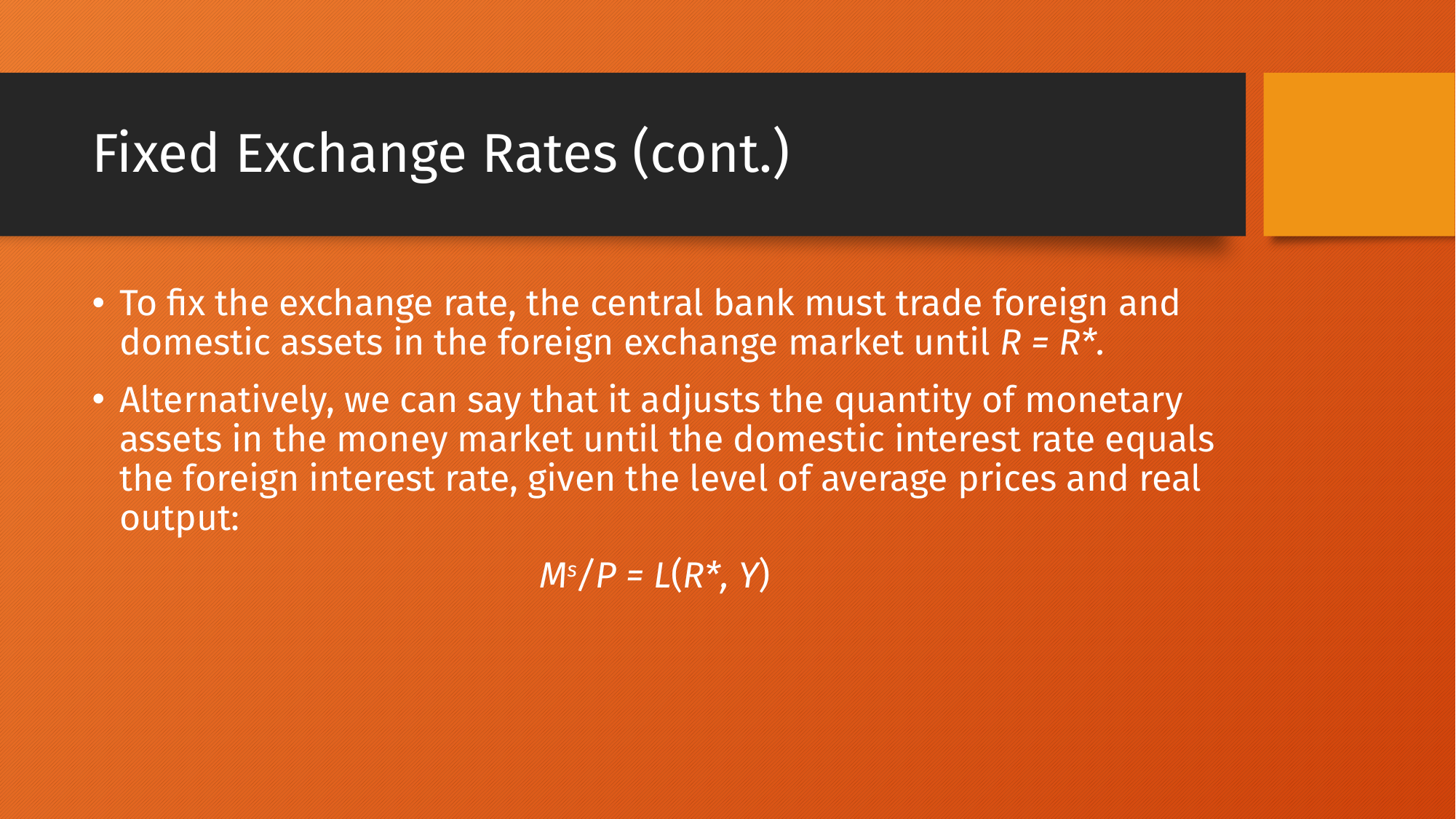

# Fixed Exchange Rates (cont.)
To fix the exchange rate, the central bank must trade foreign and domestic assets in the foreign exchange market until R = R*.
Alternatively, we can say that it adjusts the quantity of monetary assets in the money market until the domestic interest rate equals the foreign interest rate, given the level of average prices and real output:
Ms/P = L(R*, Y)